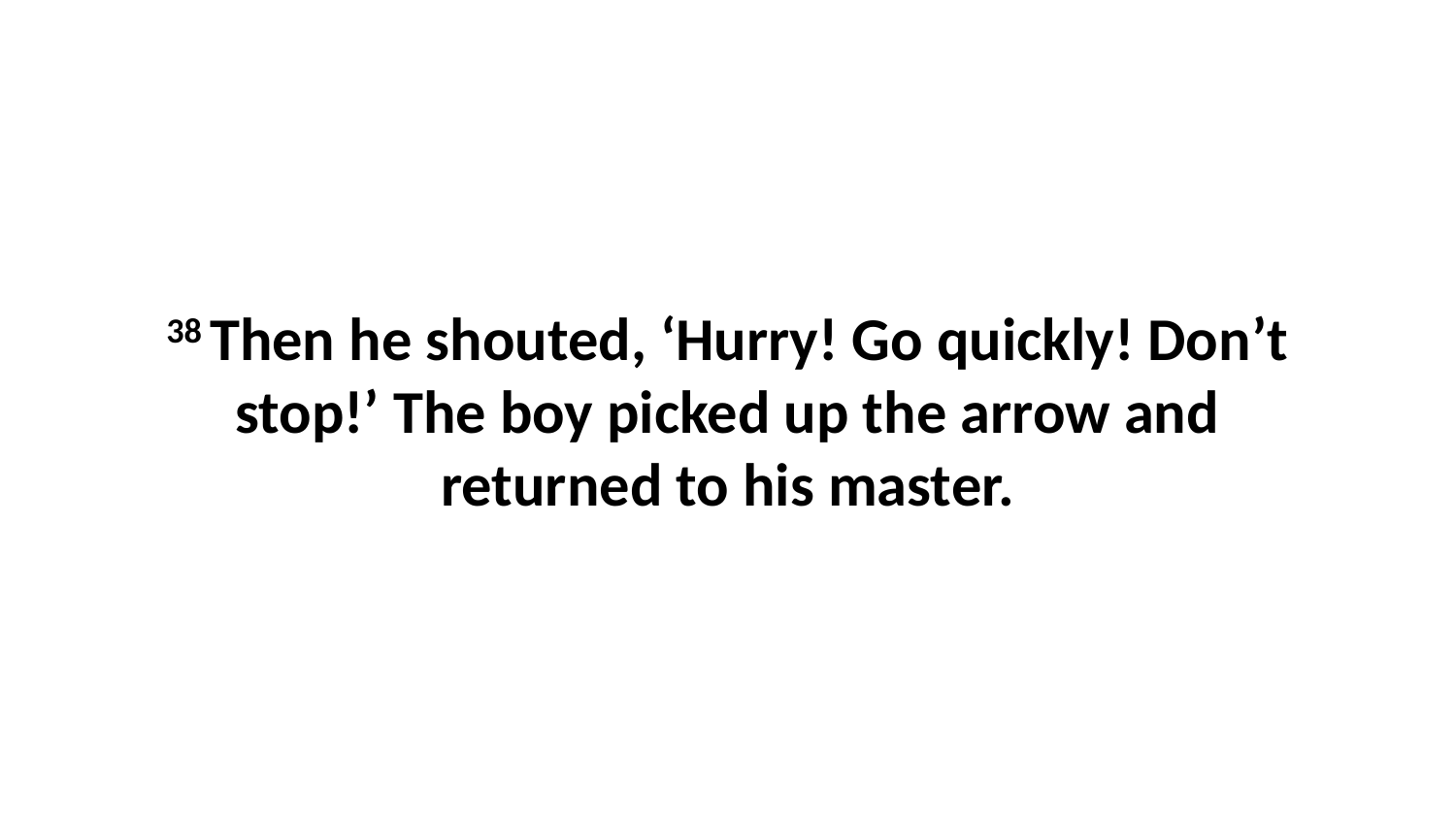

38 Then he shouted, ‘Hurry! Go quickly! Don’t stop!’ The boy picked up the arrow and returned to his master.